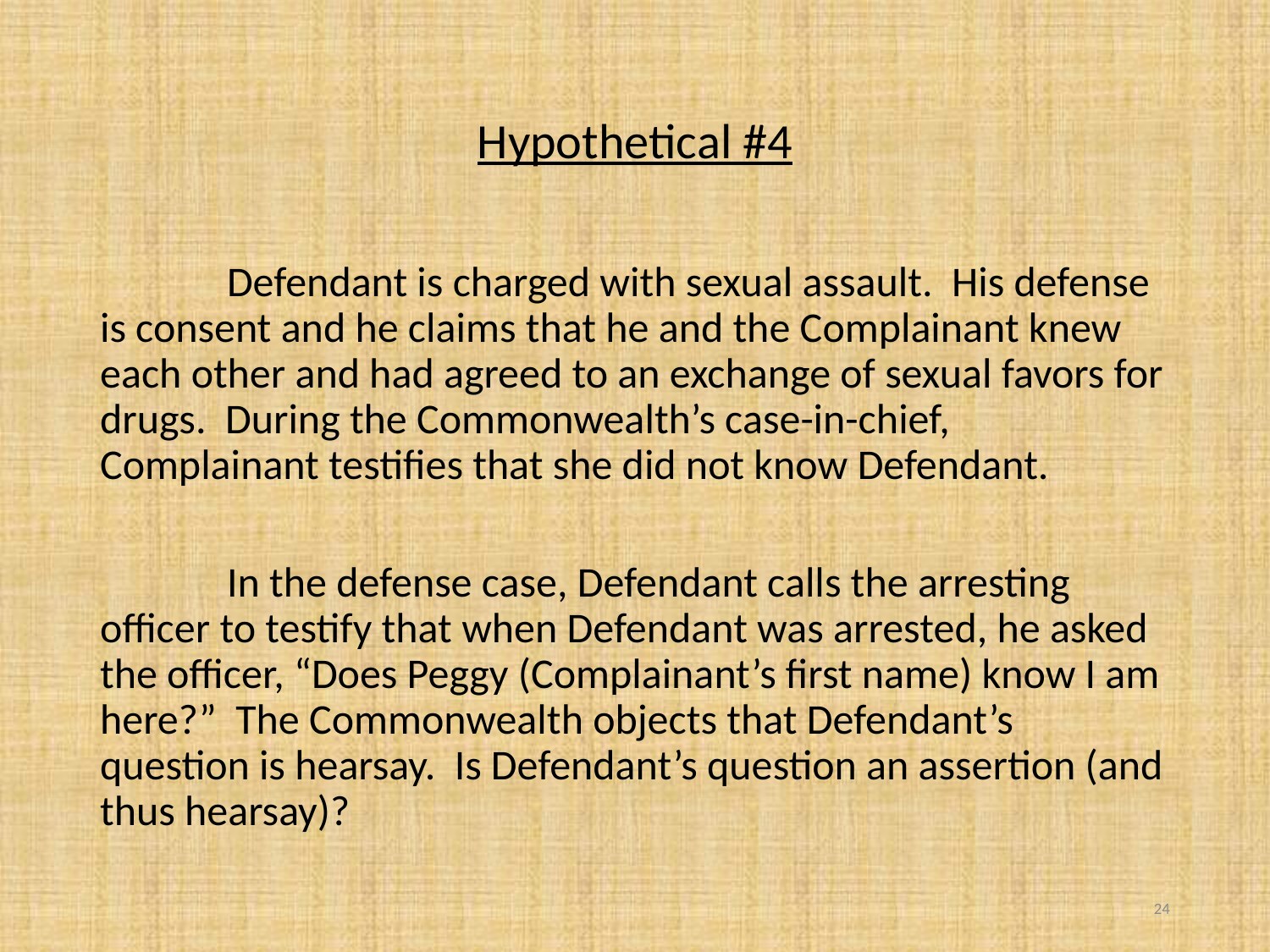

# Hypothetical #4
	Defendant is charged with sexual assault.  His defense is consent and he claims that he and the Complainant knew each other and had agreed to an exchange of sexual favors for drugs.  During the Commonwealth’s case-in-chief, Complainant testifies that she did not know Defendant.

	In the defense case, Defendant calls the arresting officer to testify that when Defendant was arrested, he asked the officer, “Does Peggy (Complainant’s first name) know I am here?”  The Commonwealth objects that Defendant’s question is hearsay.  Is Defendant’s question an assertion (and thus hearsay)?
24